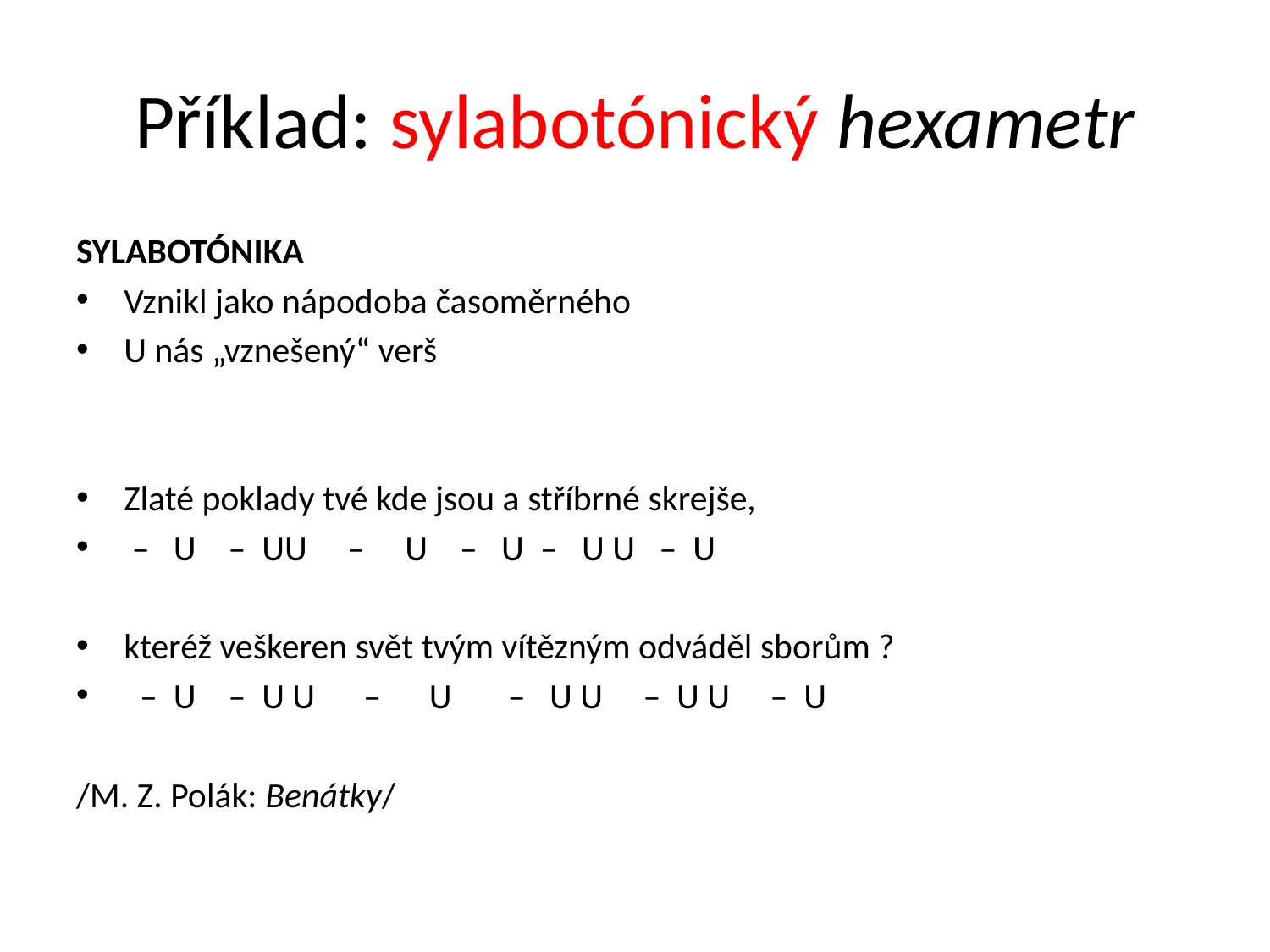

# Příklad: sylabotónický hexametr
SYLABOTÓNIKA
Vznikl jako nápodoba časoměrného
U nás „vznešený“ verš

Zlaté poklady tvé kde jsou a stříbrné skrejše,
 –   U    –  UU     –     U    –   U  –   U U   –  U

kteréž veškeren svět tvým vítězným odváděl sborům ?
  –  U    –  U U      –      U       –   U U     –  U U     –  U

/M. Z. Polák: Benátky/